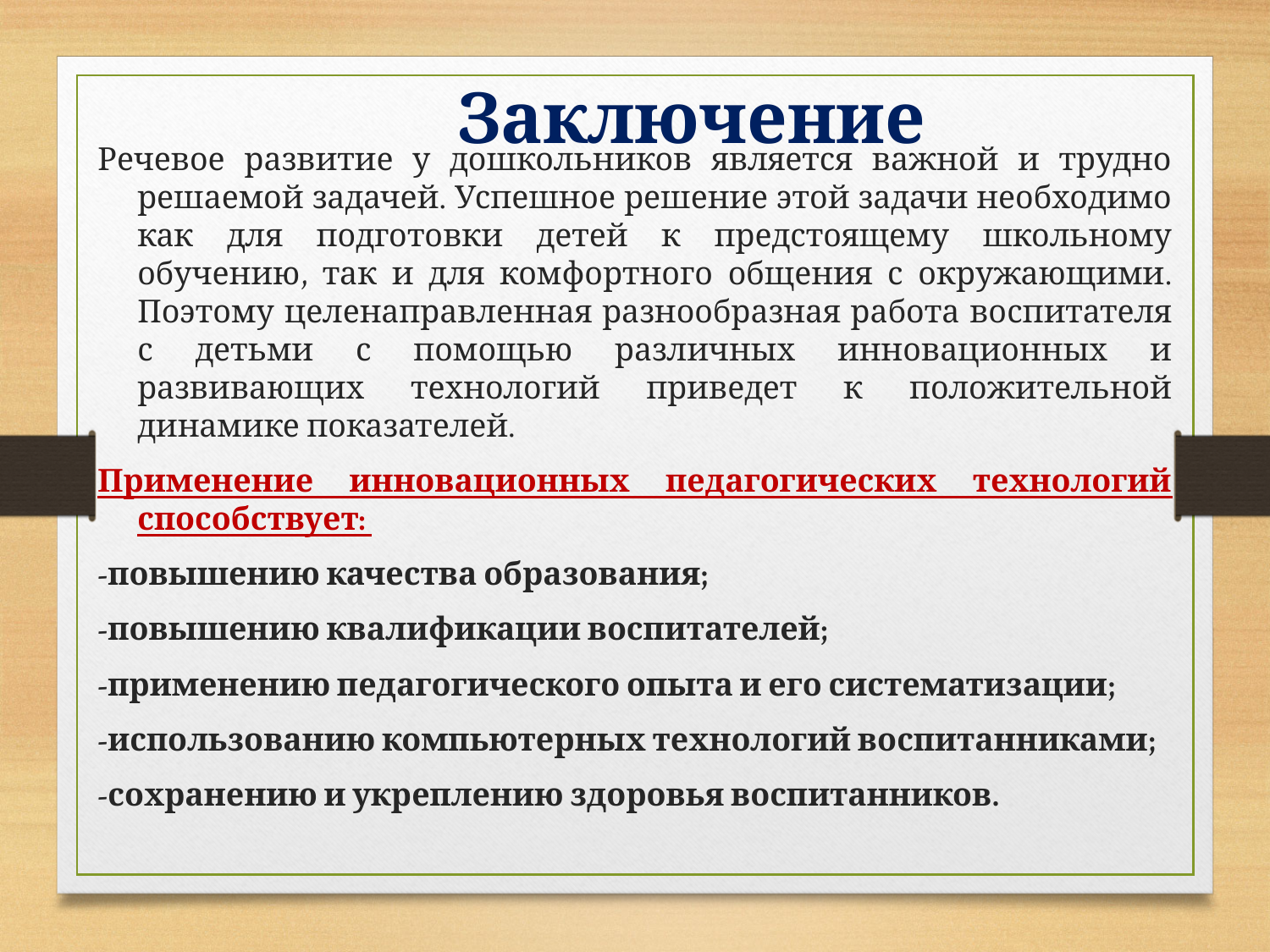

Заключение

Речевое развитие у дошкольников является важной и трудно решаемой задачей. Успешное решение этой задачи необходимо как для подготовки детей к предстоящему школьному обучению, так и для комфортного общения с окружающими. Поэтому целенаправленная разнообразная работа воспитателя с детьми с помощью различных инновационных и развивающих технологий приведет к положительной динамике показателей.
Применение инновационных педагогических технологий способствует:
-повышению качества образования;
-повышению квалификации воспитателей;
-применению педагогического опыта и его систематизации;
-использованию компьютерных технологий воспитанниками;
-сохранению и укреплению здоровья воспитанников.